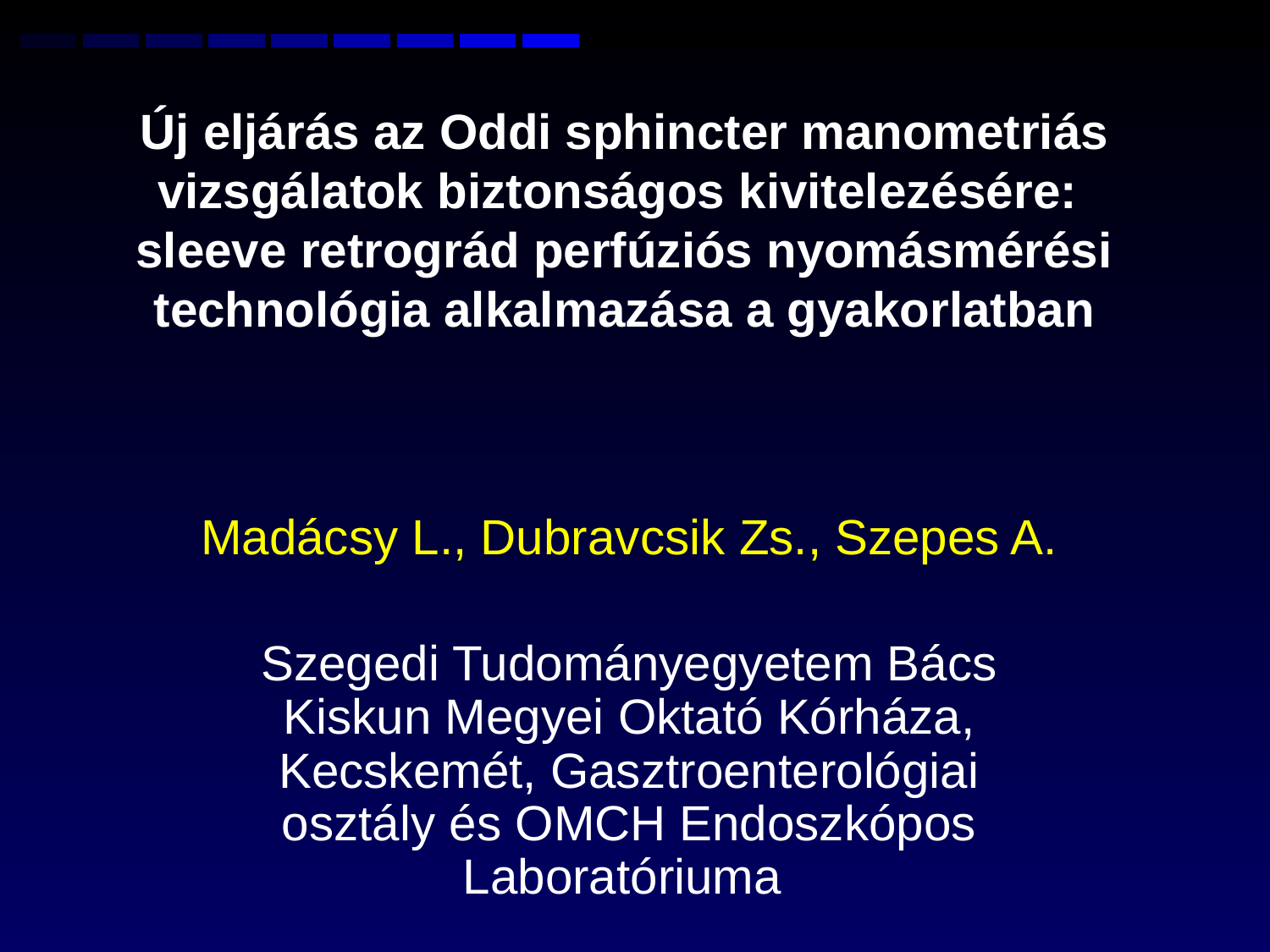

# Új eljárás az Oddi sphincter manometriás vizsgálatok biztonságos kivitelezésére:  sleeve retrográd perfúziós nyomásmérési technológia alkalmazása a gyakorlatban
Madácsy L., Dubravcsik Zs., Szepes A.

Szegedi Tudományegyetem Bács Kiskun Megyei Oktató Kórháza, Kecskemét, Gasztroenterológiai osztály és OMCH Endoszkópos Laboratóriuma